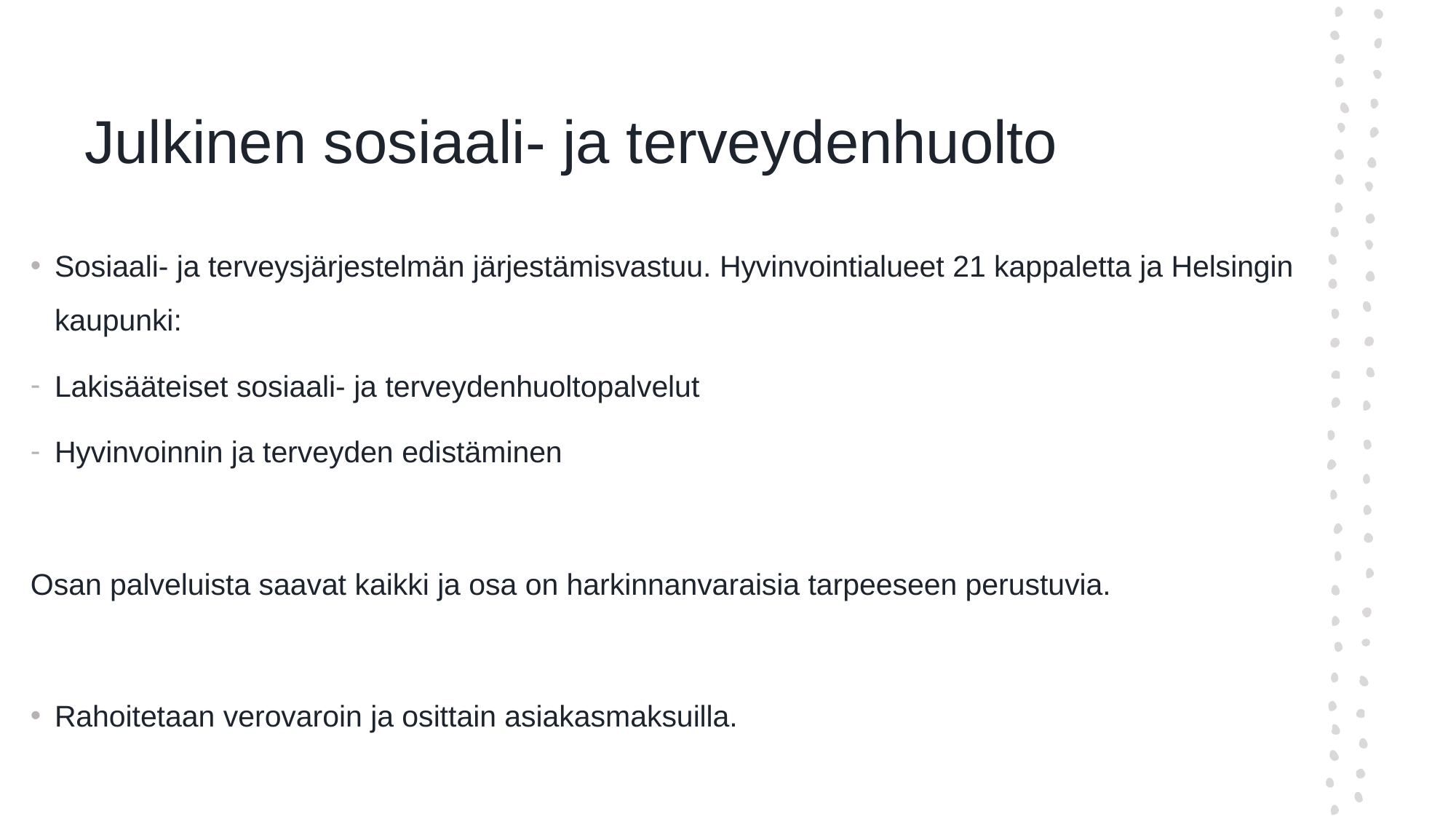

# Julkinen sosiaali- ja terveydenhuolto
Sosiaali- ja terveysjärjestelmän järjestämisvastuu. Hyvinvointialueet 21 kappaletta ja Helsingin kaupunki:
Lakisääteiset sosiaali- ja terveydenhuoltopalvelut
Hyvinvoinnin ja terveyden edistäminen

Osan palveluista saavat kaikki ja osa on harkinnanvaraisia tarpeeseen perustuvia.

Rahoitetaan verovaroin ja osittain asiakasmaksuilla.